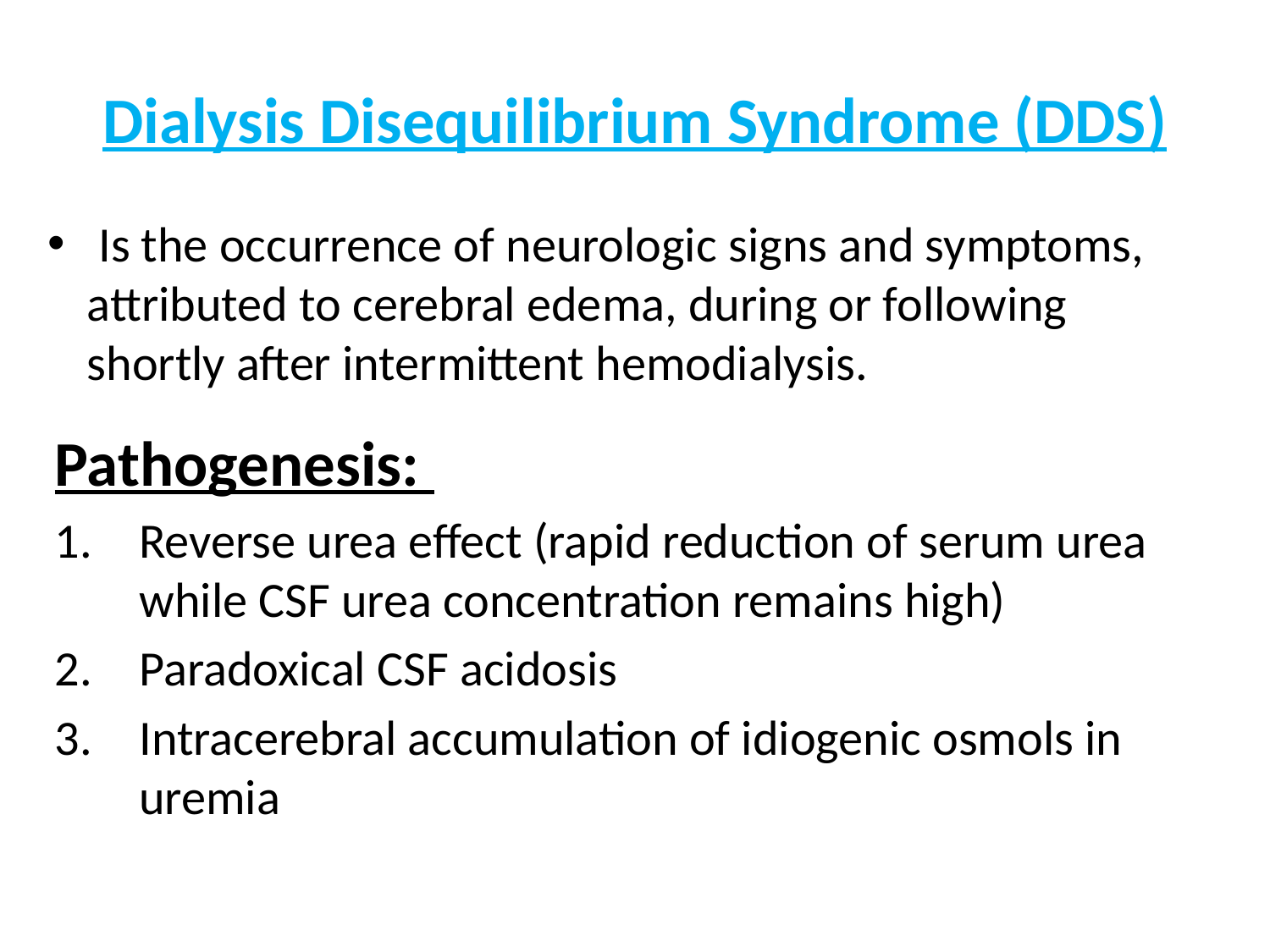

# Dialysis Disequilibrium Syndrome (DDS)
 Is the occurrence of neurologic signs and symptoms, attributed to cerebral edema, during or following shortly after intermittent hemodialysis.

Pathogenesis:
Reverse urea effect (rapid reduction of serum urea while CSF urea concentration remains high)
Paradoxical CSF acidosis
Intracerebral accumulation of idiogenic osmols in uremia